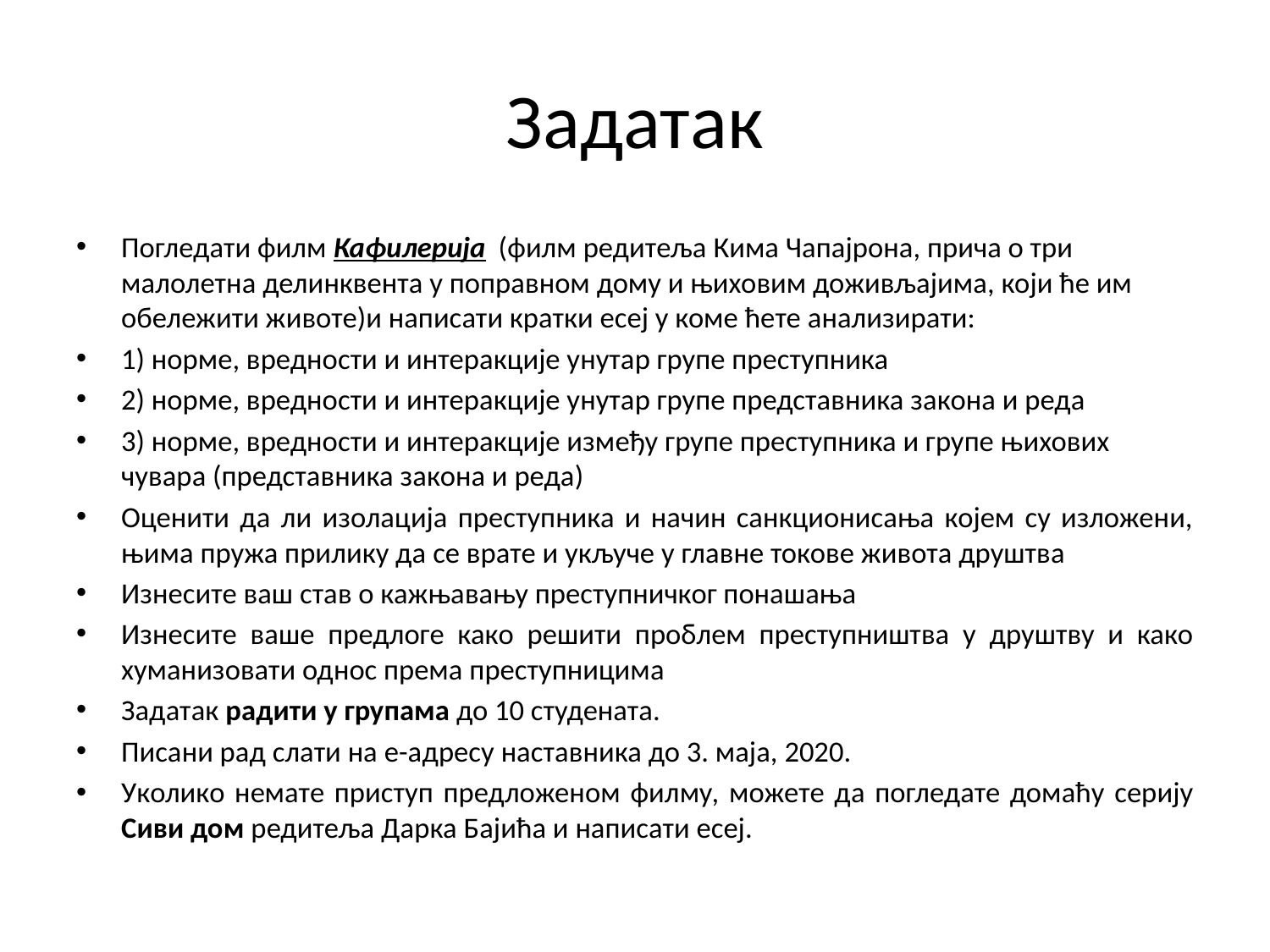

# Задатак
Погледати филм Кафилерија  (филм редитеља Кима Чапајрона, прича о три малолетна делинквента у поправном дому и њиховим доживљајима, који ће им обележити животе)и написати кратки есеј у коме ћете анализирати:
1) норме, вредности и интеракције унутар групе преступника
2) норме, вредности и интеракције унутар групе представника закона и реда
3) норме, вредности и интеракције између групе преступника и групе њихових чувара (представника закона и реда)
Оценити да ли изолација преступника и начин санкционисања којем су изложени, њима пружа прилику да се врате и укључе у главне токове живота друштва
Изнесите ваш став о кажњавању преступничког понашања
Изнесите ваше предлоге како решити проблем преступништва у друштву и како хуманизовати однос према преступницима
Задатак радити у групама до 10 студената.
Писани рад слати на е-адресу наставника до 3. маја, 2020.
Уколико немате приступ предложеном филму, можете да погледате домаћу серију Сиви дом редитеља Дарка Бајића и написати есеј.